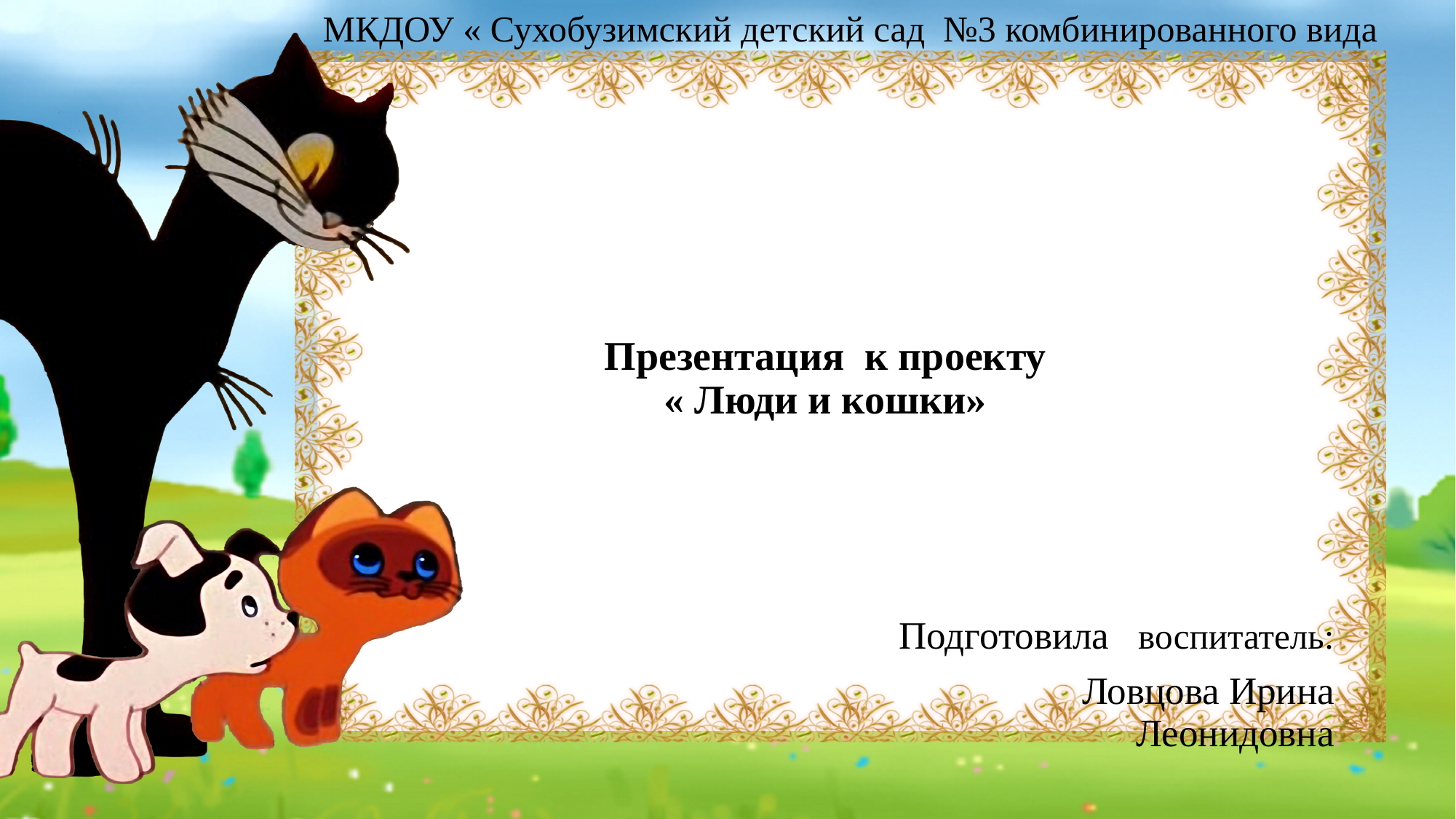

МКДОУ « Сухобузимский детский сад  №3 комбинированного вида
# Презентация  к проекту « Люди и кошки»
Подготовила   воспитатель:
              Ловцова Ирина Леонидовна